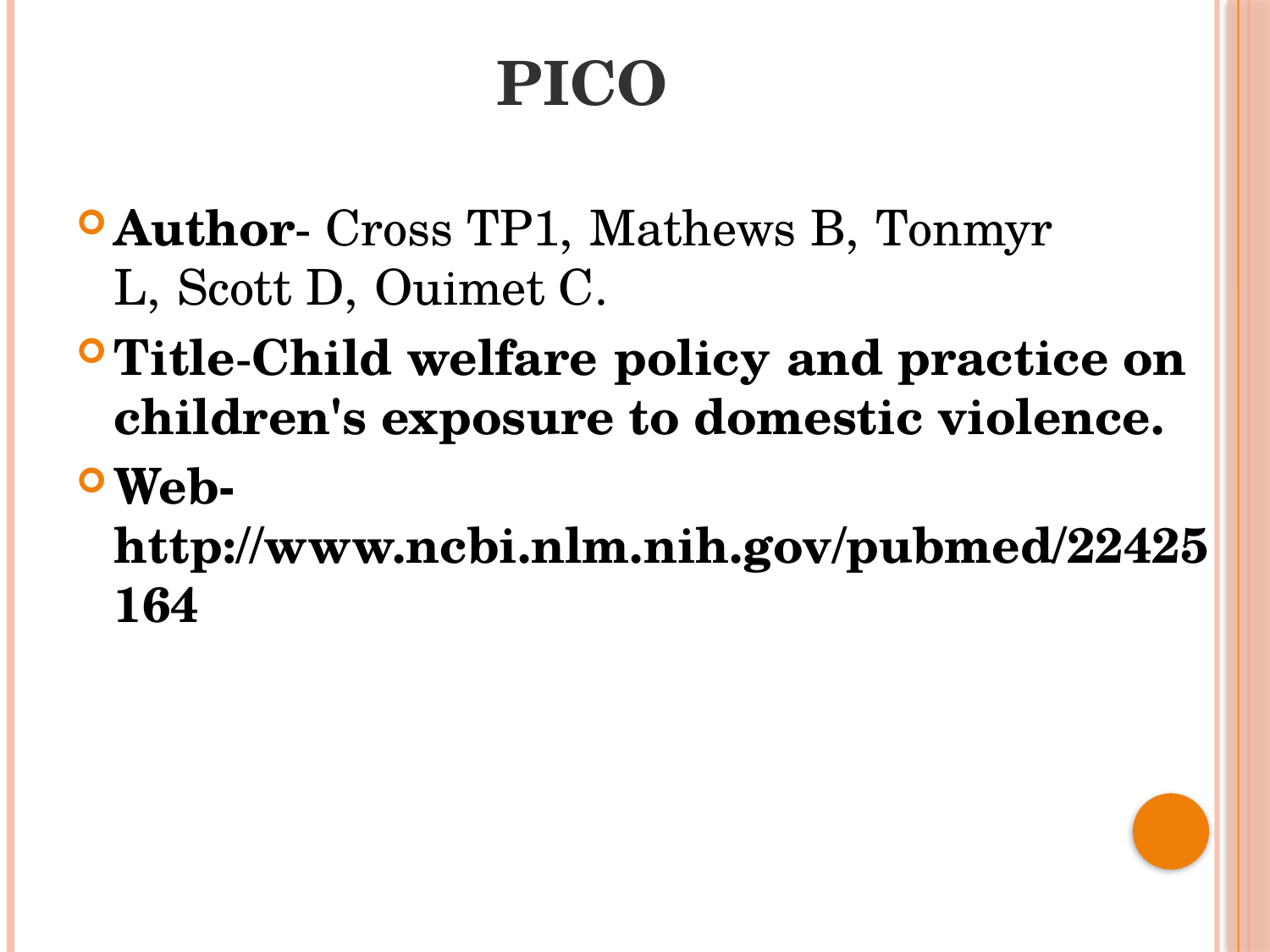

# PICO
Author- Cross TP1, Mathews B, Tonmyr L, Scott D, Ouimet C.
Title-Child welfare policy and practice on children's exposure to domestic violence.
Web- http://www.ncbi.nlm.nih.gov/pubmed/22425164